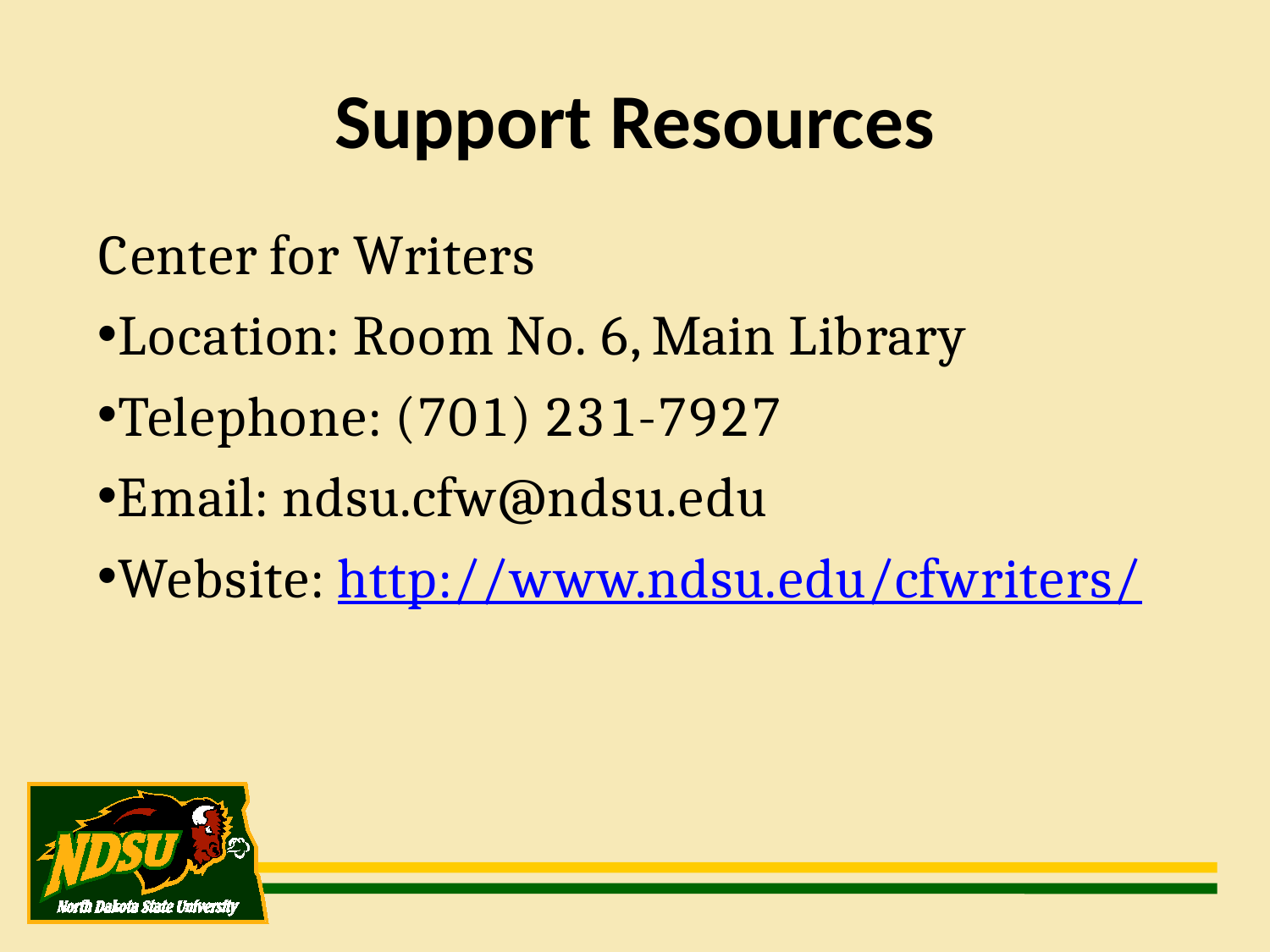

Support Resources
Center for Writers
Location: Room No. 6, Main Library
Telephone: (701) 231-7927
Email: ndsu.cfw@ndsu.edu
Website: http://www.ndsu.edu/cfwriters/